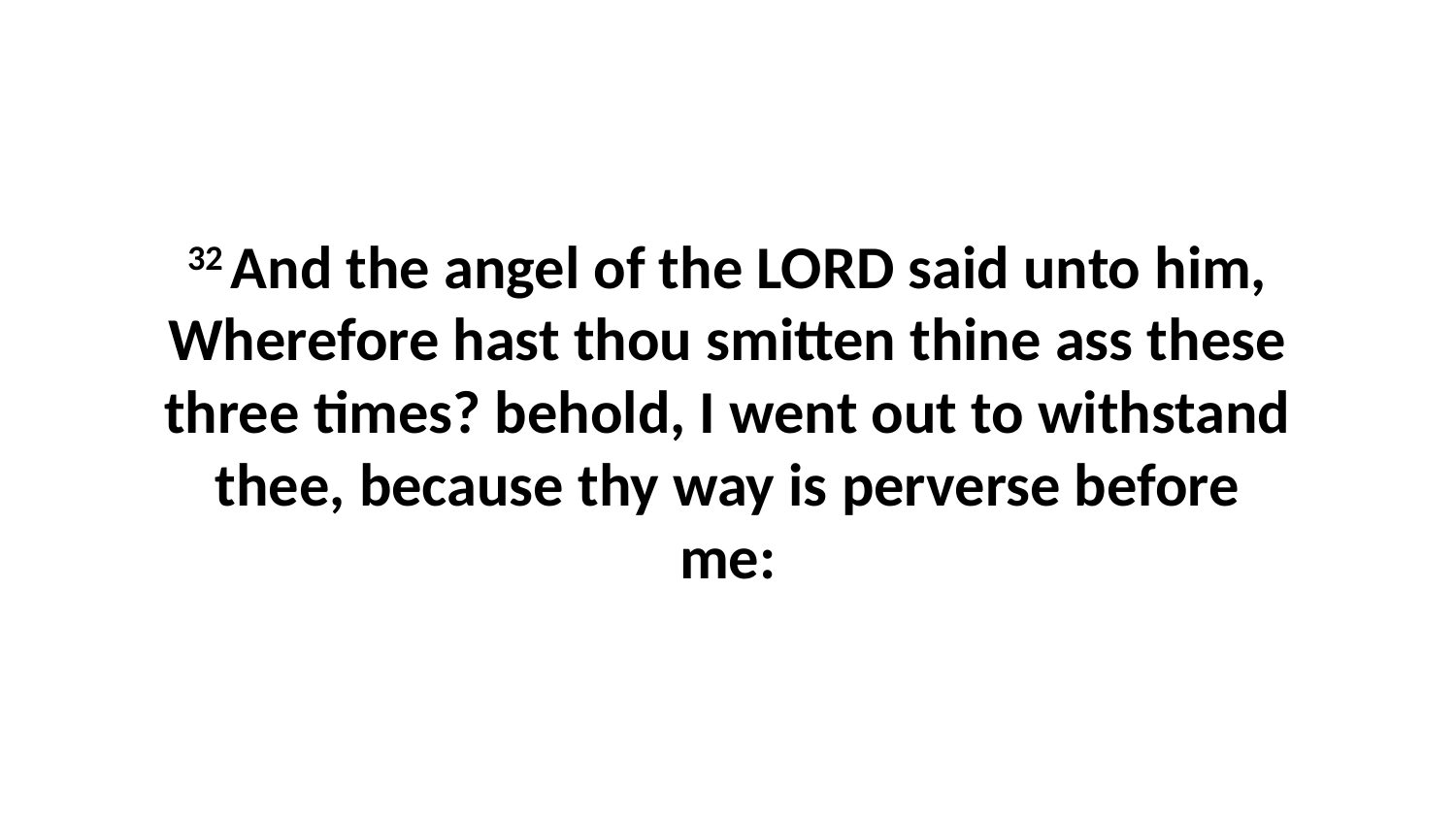

32 And the angel of the LORD said unto him, Wherefore hast thou smitten thine ass these three times? behold, I went out to withstand thee, because thy way is perverse before me: